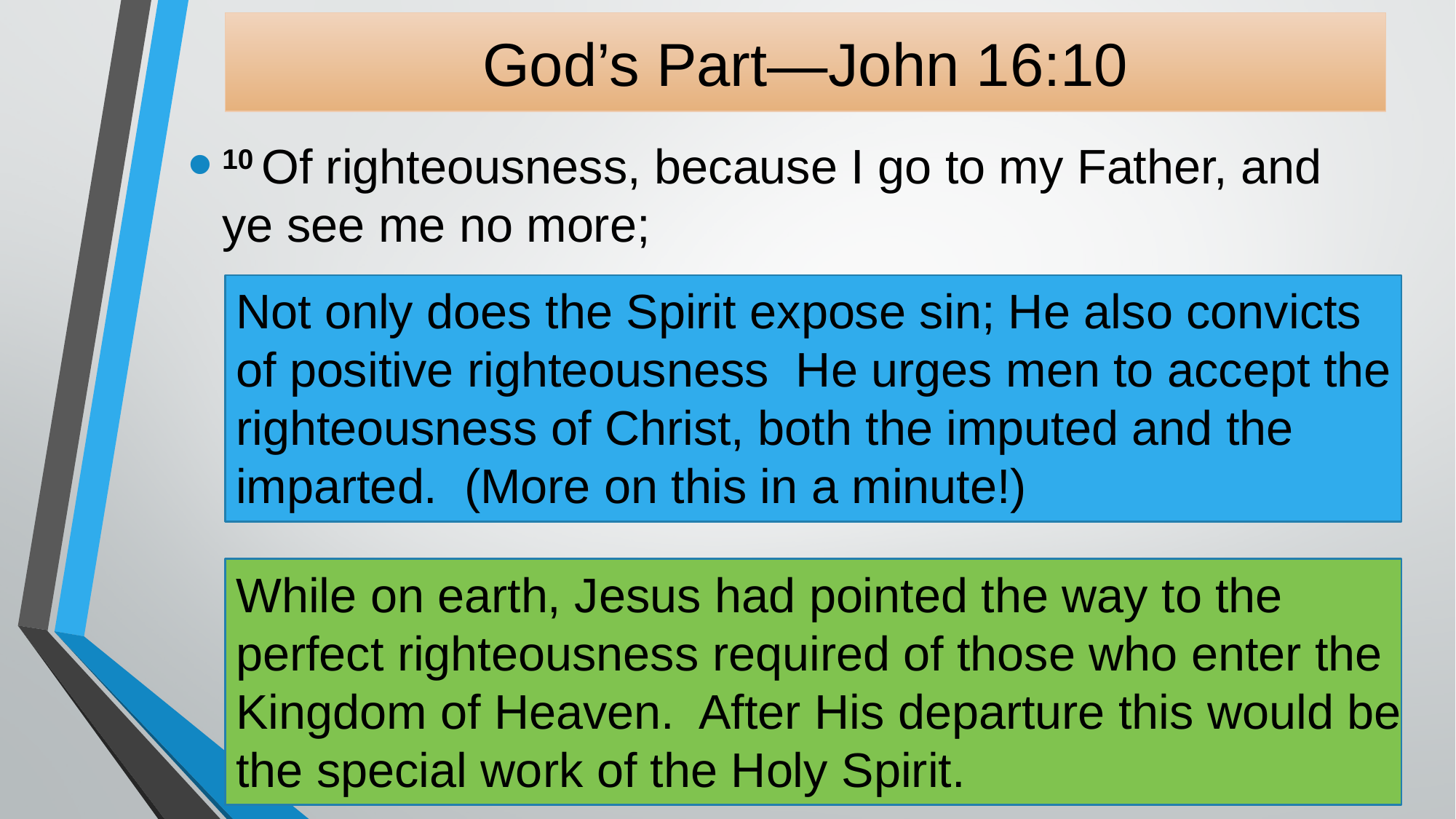

# God’s Part—John 16:10
10 Of righteousness, because I go to my Father, and ye see me no more;
Not only does the Spirit expose sin; He also convicts of positive righteousness  He urges men to accept the righteousness of Christ, both the imputed and the imparted.  (More on this in a minute!)

While on earth, Jesus had pointed the way to the perfect righteousness required of those who enter the Kingdom of Heaven.  After His departure this would be the special work of the Holy Spirit.